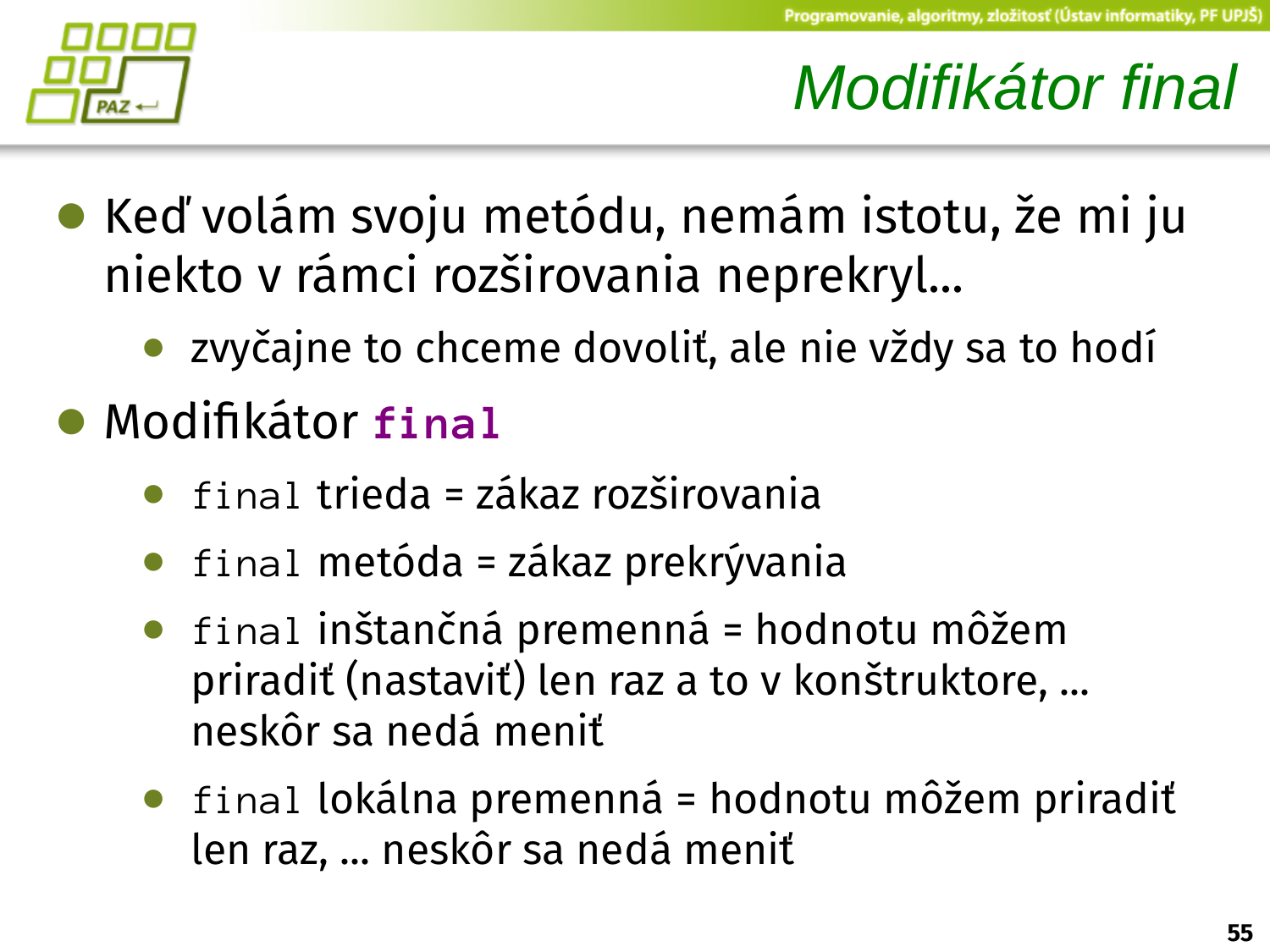

# Modifikátor final
Keď volám svoju metódu, nemám istotu, že mi ju niekto v rámci rozširovania neprekryl...
zvyčajne to chceme dovoliť, ale nie vždy sa to hodí
Modifikátor final
final trieda = zákaz rozširovania
final metóda = zákaz prekrývania
final inštančná premenná = hodnotu môžem priradiť (nastaviť) len raz a to v konštruktore, ... neskôr sa nedá meniť
final lokálna premenná = hodnotu môžem priradiť len raz, ... neskôr sa nedá meniť